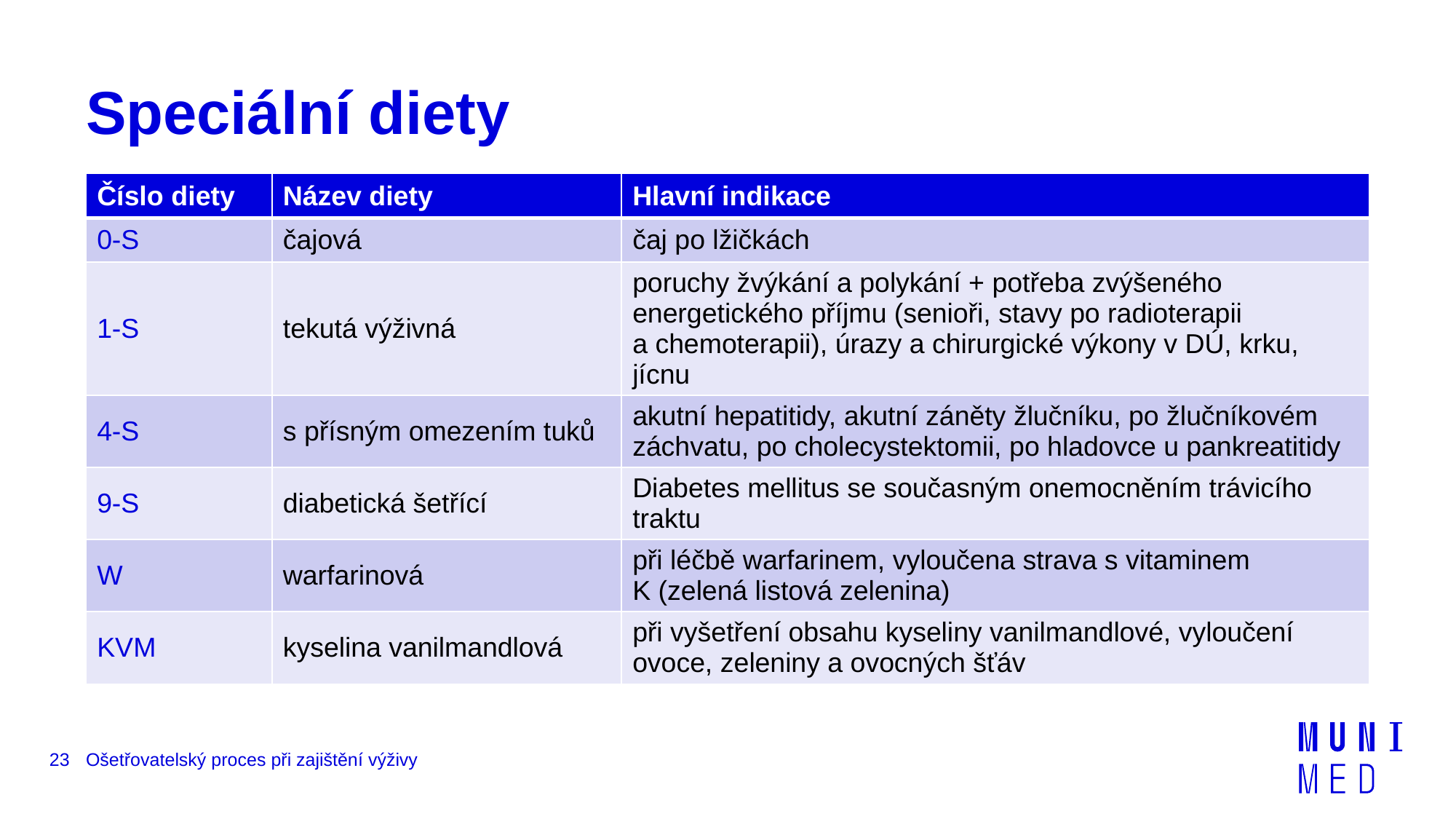

# Speciální diety
| Číslo diety | Název diety | Hlavní indikace |
| --- | --- | --- |
| 0-S | čajová | čaj po lžičkách |
| 1-S | tekutá výživná | poruchy žvýkání a polykání + potřeba zvýšeného energetického příjmu (senioři, stavy po radioterapii a chemoterapii), úrazy a chirurgické výkony v DÚ, krku, jícnu |
| 4-S | s přísným omezením tuků | akutní hepatitidy, akutní záněty žlučníku, po žlučníkovém záchvatu, po cholecystektomii, po hladovce u pankreatitidy |
| 9-S | diabetická šetřící | Diabetes mellitus se současným onemocněním trávicího traktu |
| W | warfarinová | při léčbě warfarinem, vyloučena strava s vitaminem K (zelená listová zelenina) |
| KVM | kyselina vanilmandlová | při vyšetření obsahu kyseliny vanilmandlové, vyloučení ovoce, zeleniny a ovocných šťáv |
23
Ošetřovatelský proces při zajištění výživy